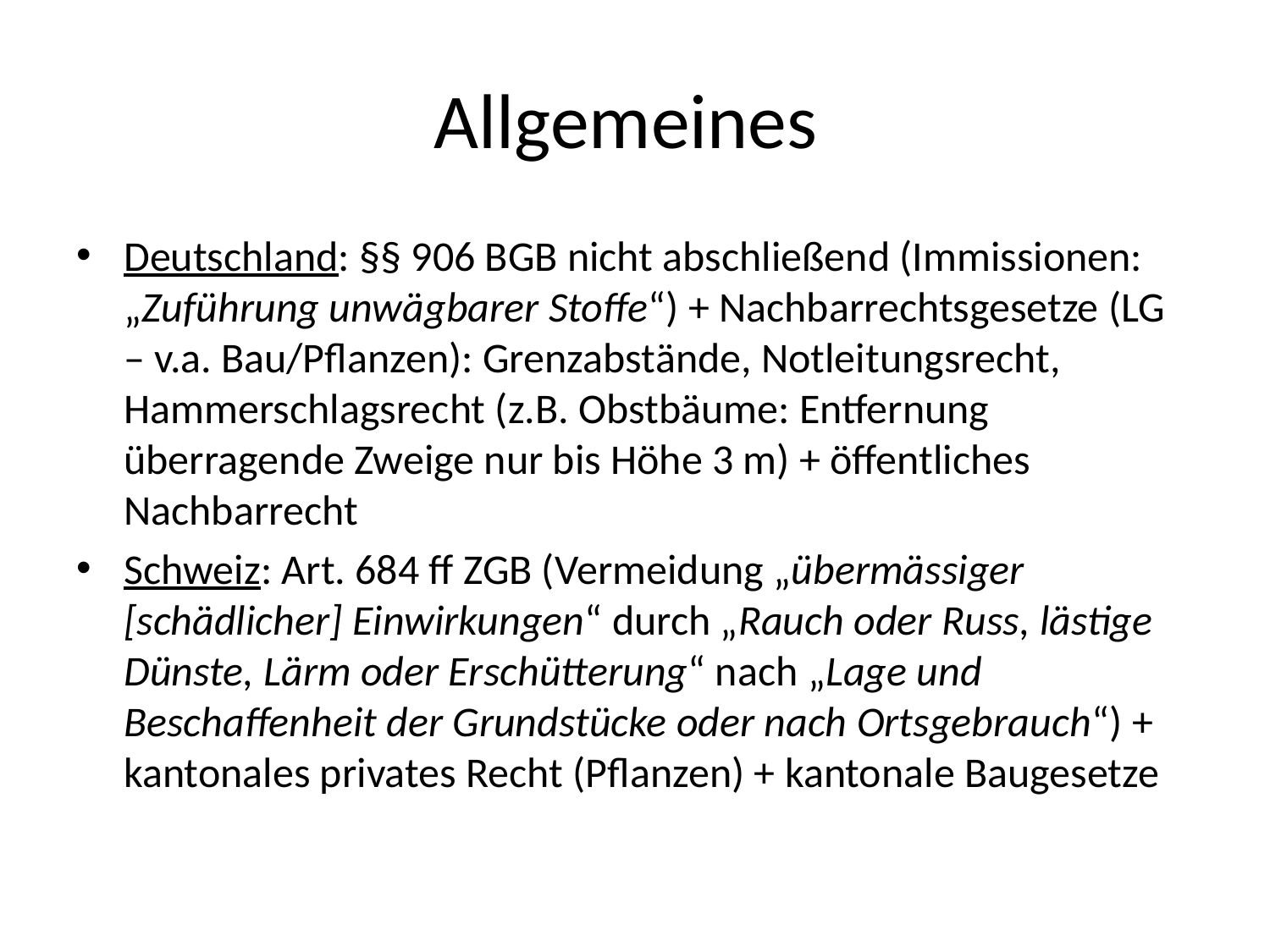

# Allgemeines
Deutschland: §§ 906 BGB nicht abschließend (Immissionen: „Zuführung unwägbarer Stoffe“) + Nachbarrechtsgesetze (LG – v.a. Bau/Pflanzen): Grenzabstände, Notleitungsrecht, Hammerschlagsrecht (z.B. Obstbäume: Entfernung überragende Zweige nur bis Höhe 3 m) + öffentliches Nachbarrecht
Schweiz: Art. 684 ff ZGB (Vermeidung „übermässiger [schädlicher] Einwirkungen“ durch „Rauch oder Russ, lästige Dünste, Lärm oder Erschütterung“ nach „Lage und Beschaffenheit der Grundstücke oder nach Ortsgebrauch“) + kantonales privates Recht (Pflanzen) + kantonale Baugesetze